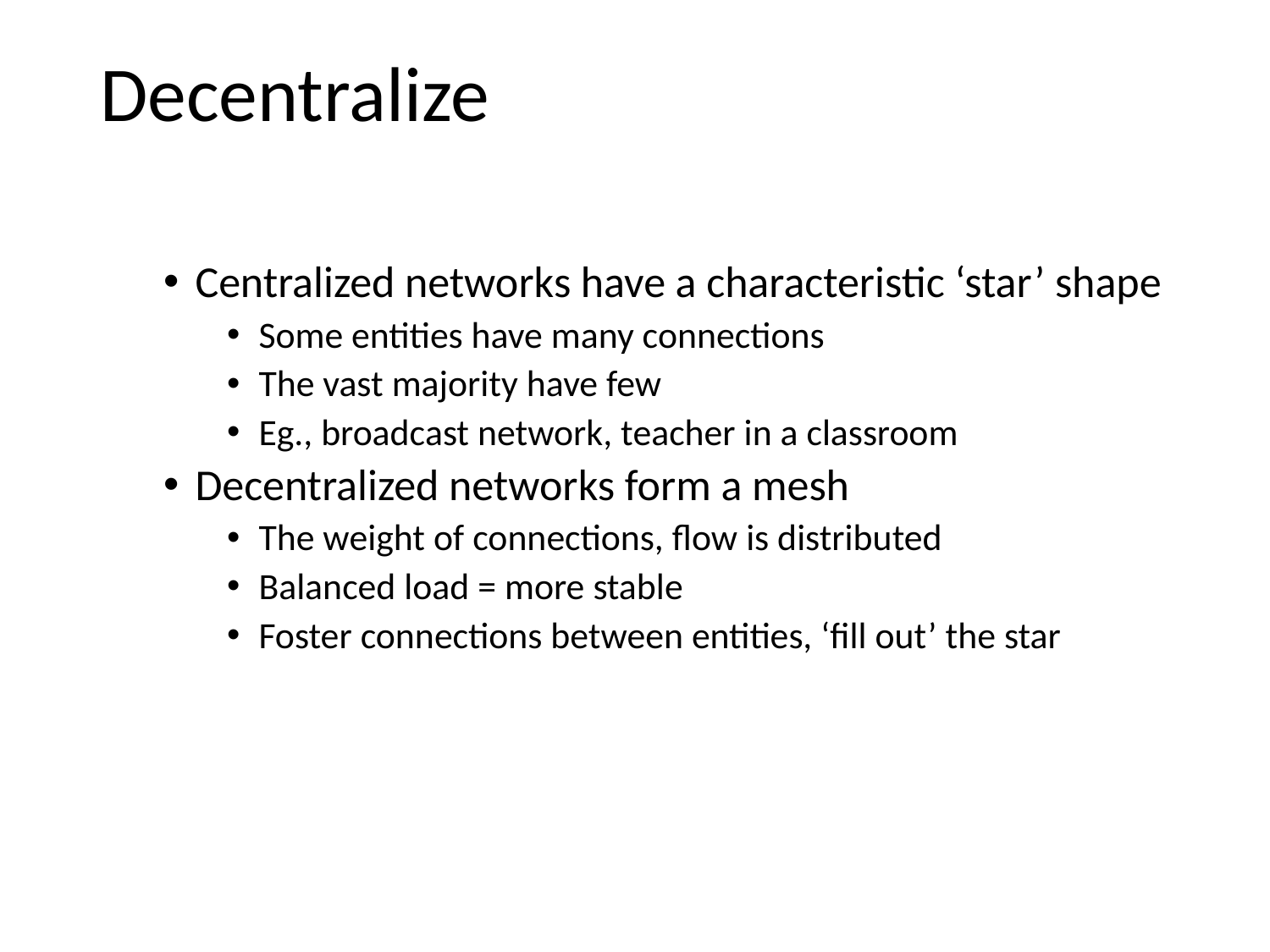

# Decentralize
Centralized networks have a characteristic ‘star’ shape
Some entities have many connections
The vast majority have few
Eg., broadcast network, teacher in a classroom
Decentralized networks form a mesh
The weight of connections, flow is distributed
Balanced load = more stable
Foster connections between entities, ‘fill out’ the star